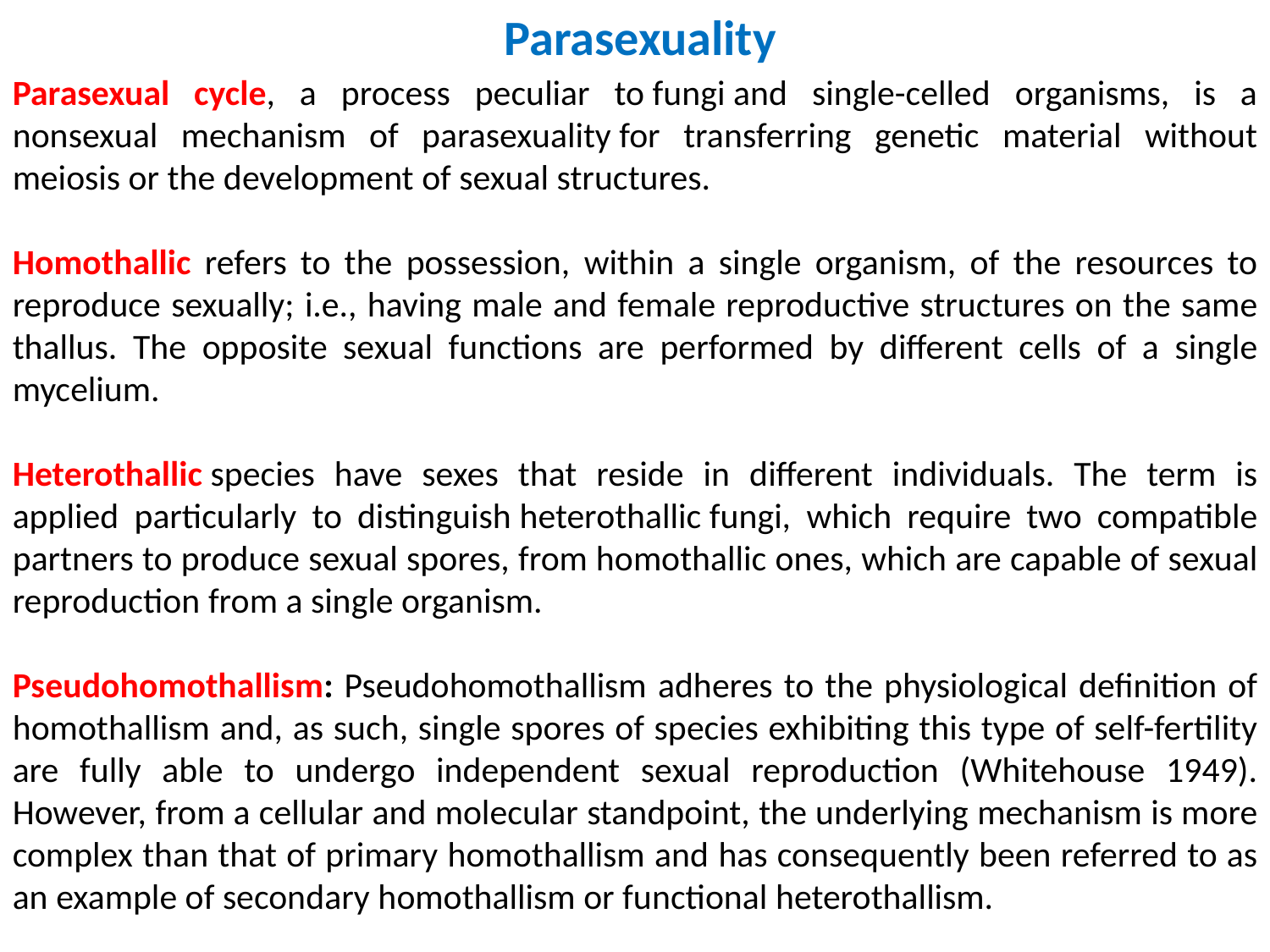

Parasexuality
Parasexual cycle, a process peculiar to fungi and single-celled organisms, is a nonsexual mechanism of parasexuality for transferring genetic material without meiosis or the development of sexual structures.

Homothallic refers to the possession, within a single organism, of the resources to reproduce sexually; i.e., having male and female reproductive structures on the same thallus. The opposite sexual functions are performed by different cells of a single mycelium.

Heterothallic species have sexes that reside in different individuals. The term is applied particularly to distinguish heterothallic fungi, which require two compatible partners to produce sexual spores, from homothallic ones, which are capable of sexual reproduction from a single organism.

Pseudohomothallism: Pseudohomothallism adheres to the physiological definition of homothallism and, as such, single spores of species exhibiting this type of self-fertility are fully able to undergo independent sexual reproduction (Whitehouse 1949). However, from a cellular and molecular standpoint, the underlying mechanism is more complex than that of primary homothallism and has consequently been referred to as an example of secondary homothallism or functional heterothallism.